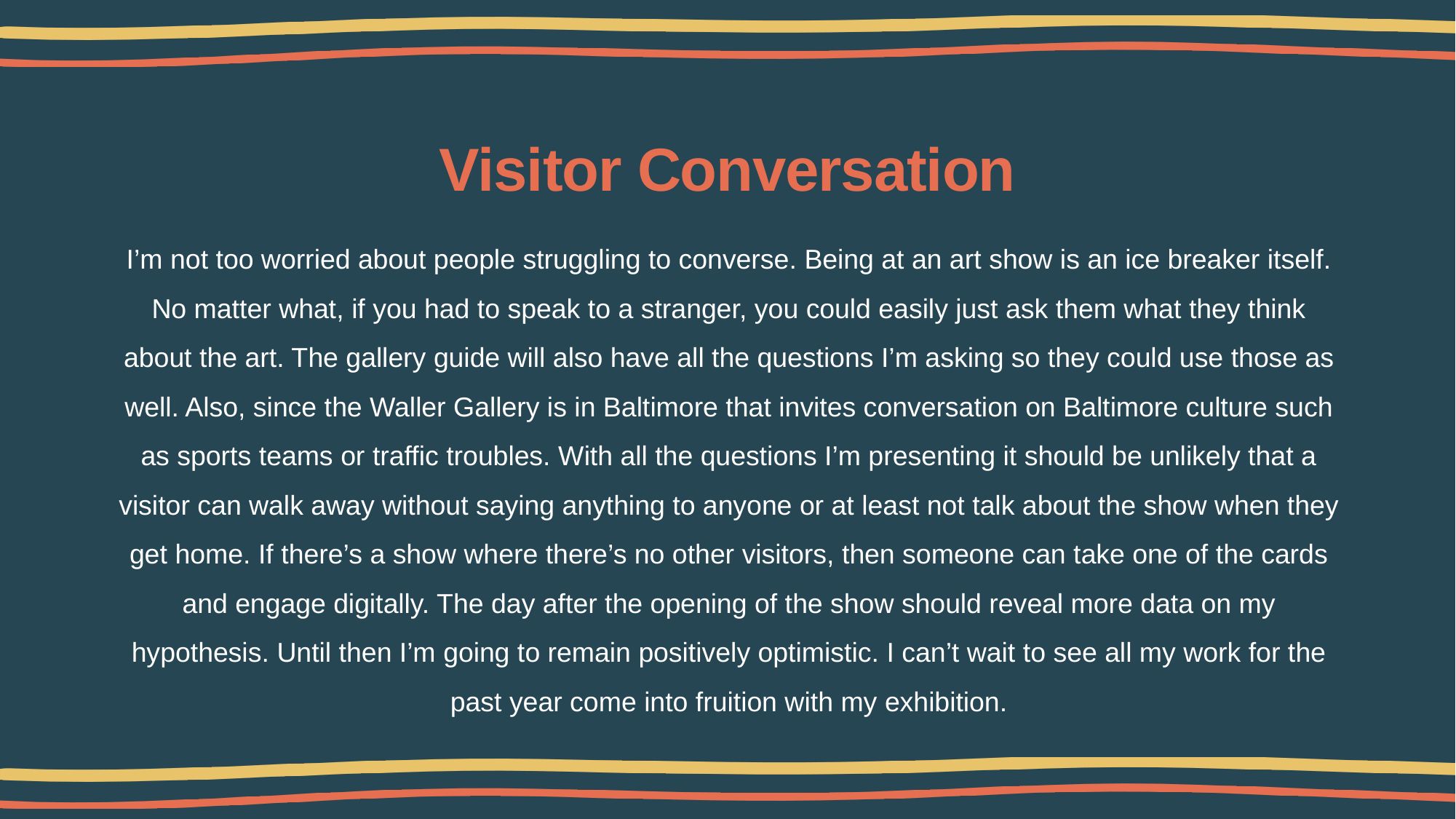

# Visitor Conversation
I’m not too worried about people struggling to converse. Being at an art show is an ice breaker itself. No matter what, if you had to speak to a stranger, you could easily just ask them what they think about the art. The gallery guide will also have all the questions I’m asking so they could use those as well. Also, since the Waller Gallery is in Baltimore that invites conversation on Baltimore culture such as sports teams or traffic troubles. With all the questions I’m presenting it should be unlikely that a visitor can walk away without saying anything to anyone or at least not talk about the show when they get home. If there’s a show where there’s no other visitors, then someone can take one of the cards and engage digitally. The day after the opening of the show should reveal more data on my hypothesis. Until then I’m going to remain positively optimistic. I can’t wait to see all my work for the past year come into fruition with my exhibition.